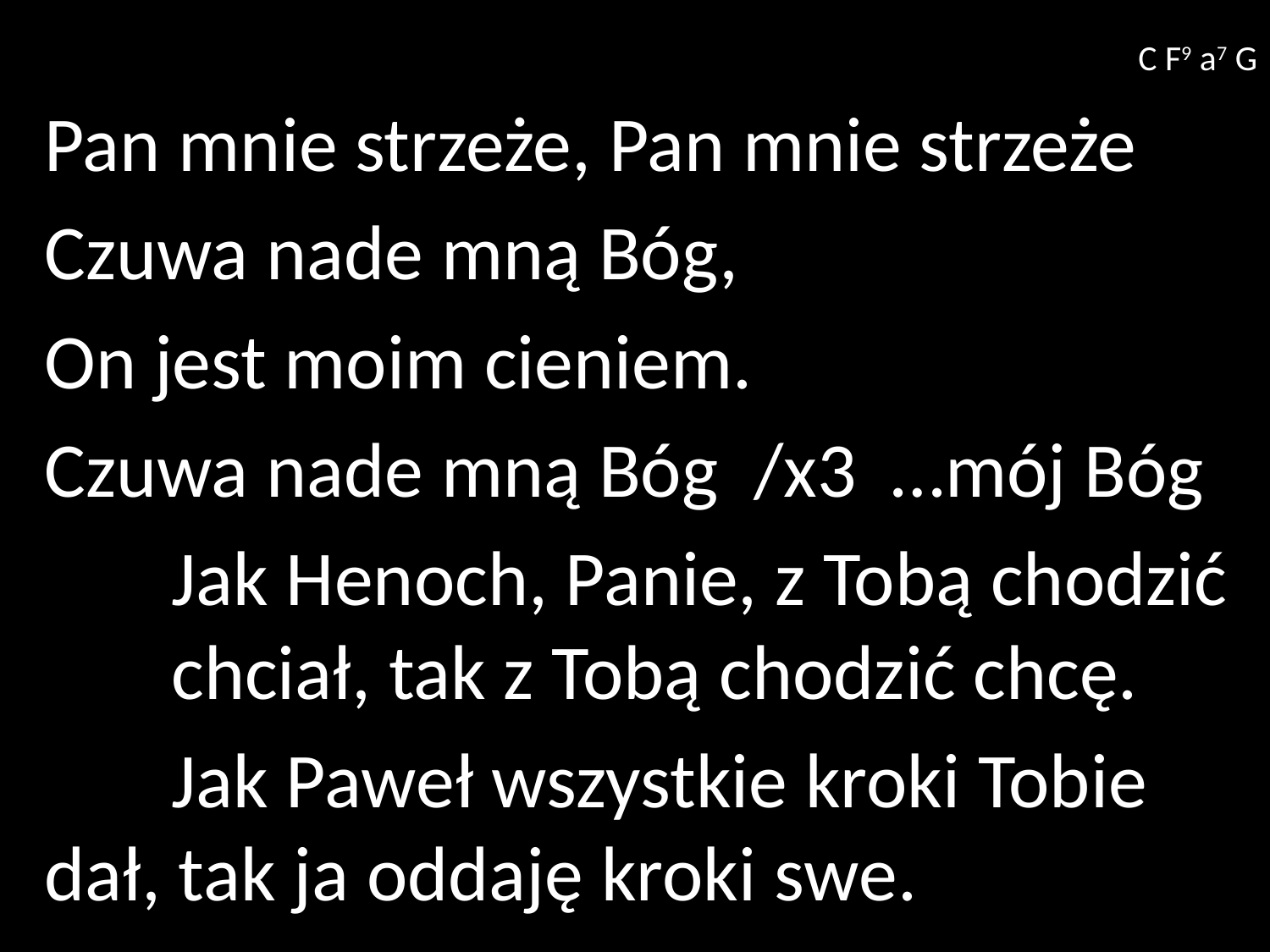

C F9 a7 G
Pan mnie strzeże, Pan mnie strzeże
Czuwa nade mną Bóg,
On jest moim cieniem.
Czuwa nade mną Bóg  /x3  …mój Bóg
	Jak Henoch, Panie, z Tobą chodzić 	chciał, tak z Tobą chodzić chcę.
	Jak Paweł wszystkie kroki Tobie 	dał, tak ja oddaję kroki swe.